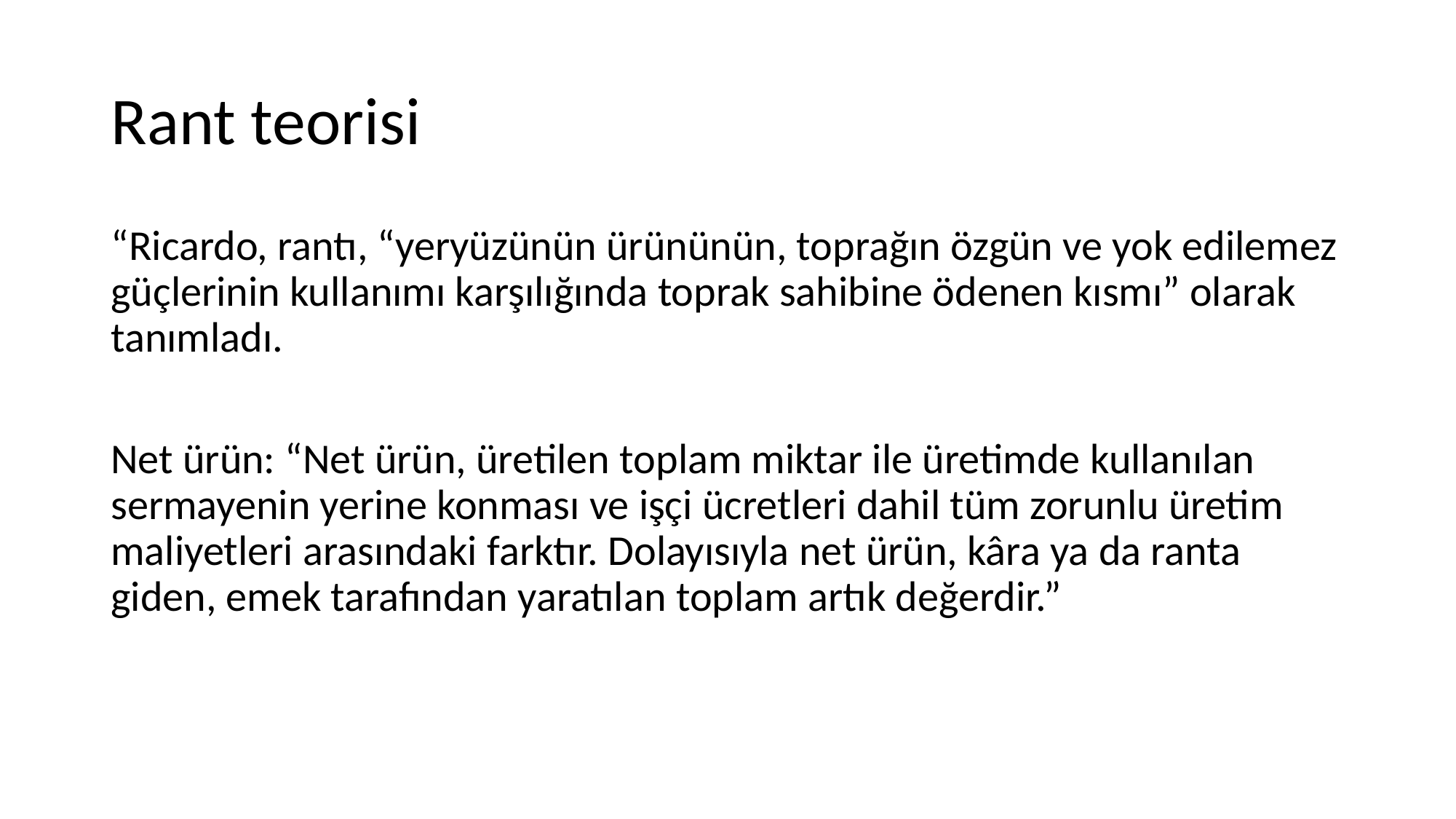

# Rant teorisi
“Ricardo, rantı, “yeryüzünün ürününün, toprağın özgün ve yok edilemez güçlerinin kullanımı karşılığında toprak sahibine ödenen kısmı” olarak tanımladı.

Net ürün: “Net ürün, üretilen toplam miktar ile üretimde kullanılan sermayenin yerine konması ve işçi ücretleri dahil tüm zorunlu üretim maliyetleri arasındaki farktır. Dolayısıyla net ürün, kâra ya da ranta giden, emek tarafından yaratılan toplam artık değerdir.”